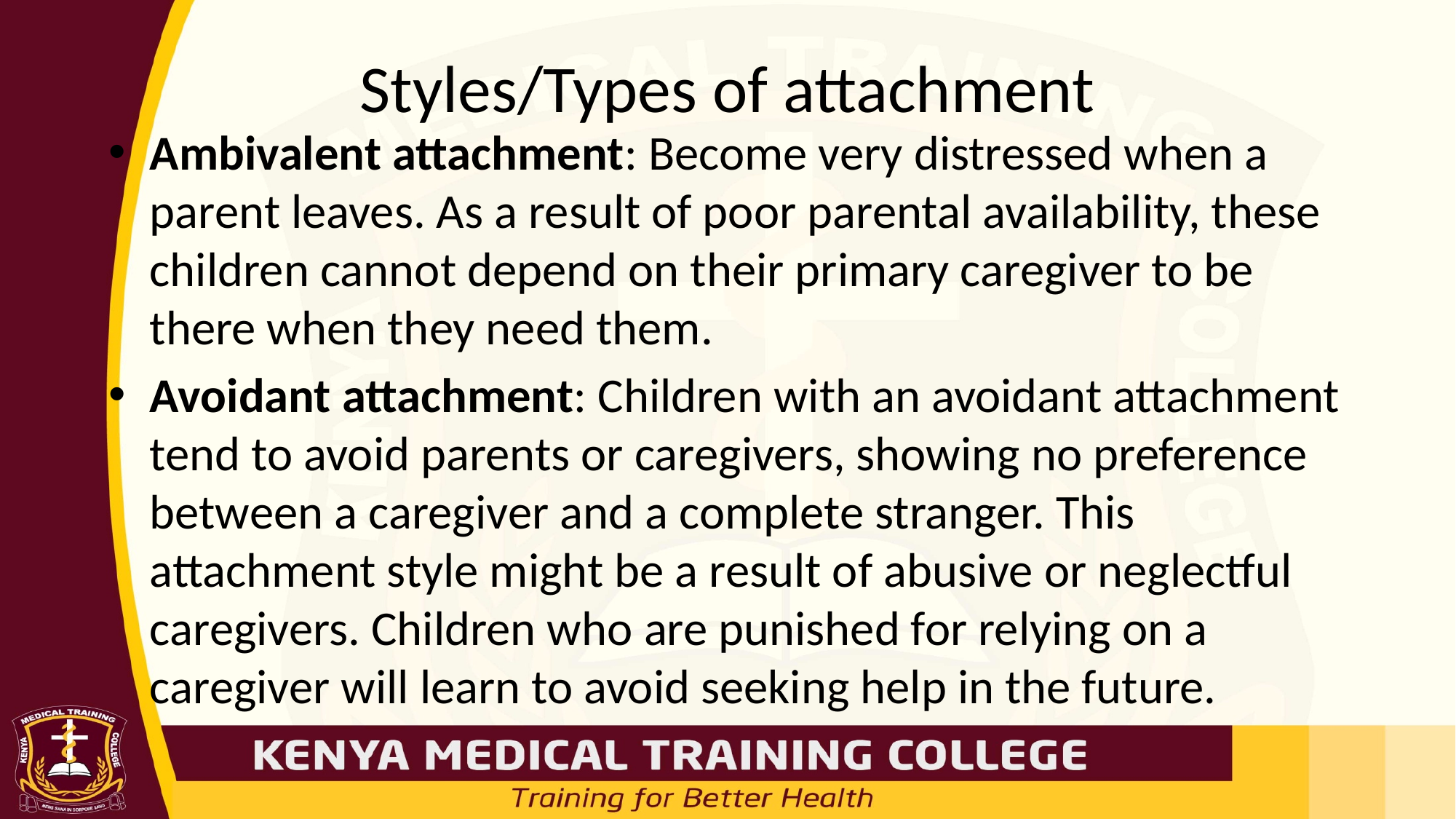

# Styles/Types of attachment
Ambivalent attachment: Become very distressed when a parent leaves. As a result of poor parental availability, these children cannot depend on their primary caregiver to be there when they need them.
Avoidant attachment: Children with an avoidant attachment tend to avoid parents or caregivers, showing no preference between a caregiver and a complete stranger. This attachment style might be a result of abusive or neglectful caregivers. Children who are punished for relying on a caregiver will learn to avoid seeking help in the future.